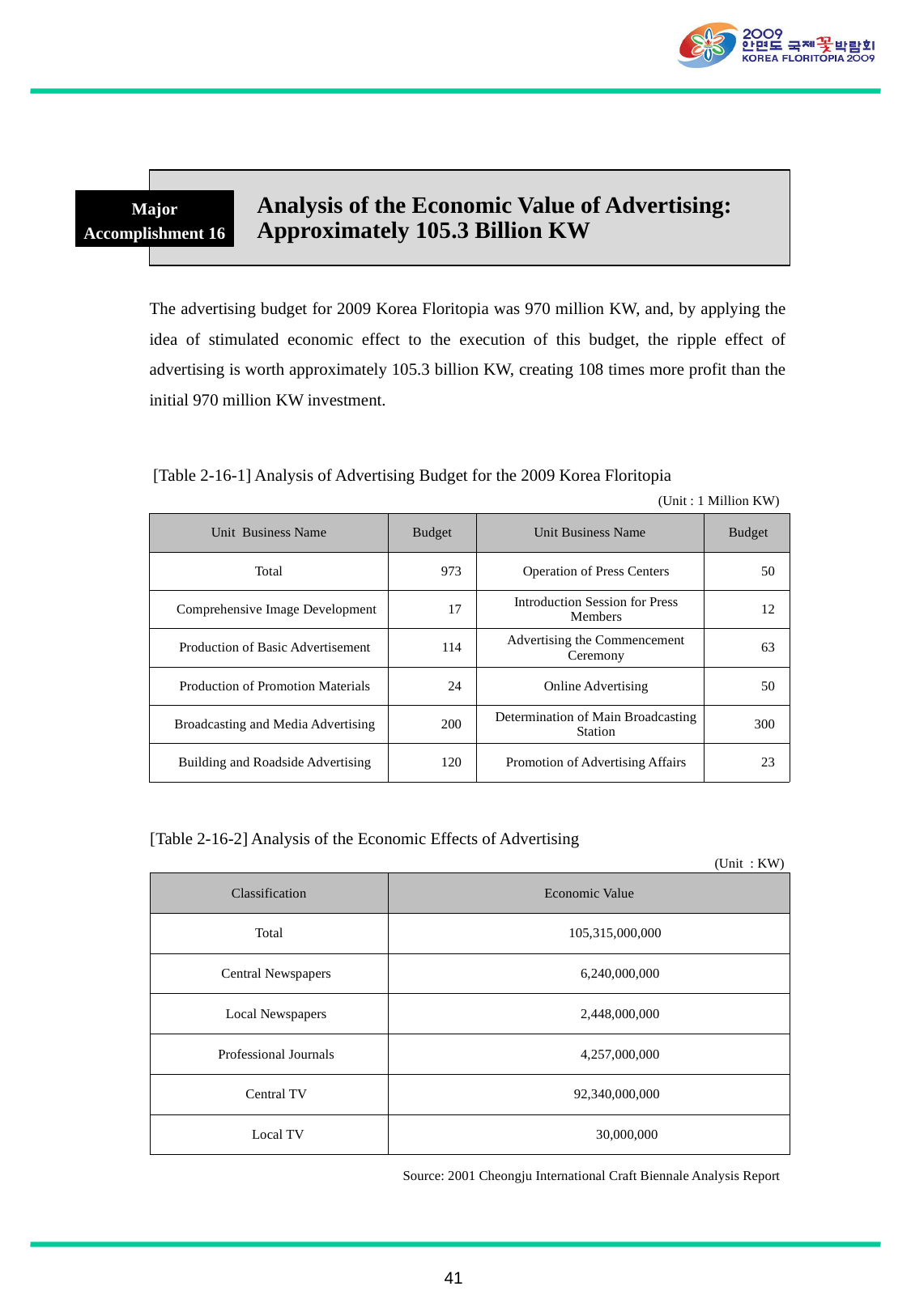

Analysis of the Economic Value of Advertising:  Approximately 105.3 Billion KW
Major Accomplishment 16
The advertising budget for 2009 Korea Floritopia was 970 million KW, and, by applying the idea of stimulated economic effect to the execution of this budget, the ripple effect of advertising is worth approximately 105.3 billion KW, creating 108 times more profit than the initial 970 million KW investment.
 [Table 2-16-1] Analysis of Advertising Budget for the 2009 Korea Floritopia
(Unit : 1 Million KW)
| Unit Business Name | Budget | Unit Business Name | Budget |
| --- | --- | --- | --- |
| Total | 973 | Operation of Press Centers | 50 |
| Comprehensive Image Development | 17 | Introduction Session for Press Members | 12 |
| Production of Basic Advertisement | 114 | Advertising the Commencement Ceremony | 63 |
| Production of Promotion Materials | 24 | Online Advertising | 50 |
| Broadcasting and Media Advertising | 200 | Determination of Main Broadcasting Station | 300 |
| Building and Roadside Advertising | 120 | Promotion of Advertising Affairs | 23 |
[Table 2-16-2] Analysis of the Economic Effects of Advertising
(Unit  : KW)
| Classification | Economic Value |
| --- | --- |
| Total | 105,315,000,000 |
| Central Newspapers | 6,240,000,000 |
| Local Newspapers | 2,448,000,000 |
| Professional Journals | 4,257,000,000 |
| Central TV | 92,340,000,000 |
| Local TV | 30,000,000 |
Source: 2001 Cheongju International Craft Biennale Analysis Report
41